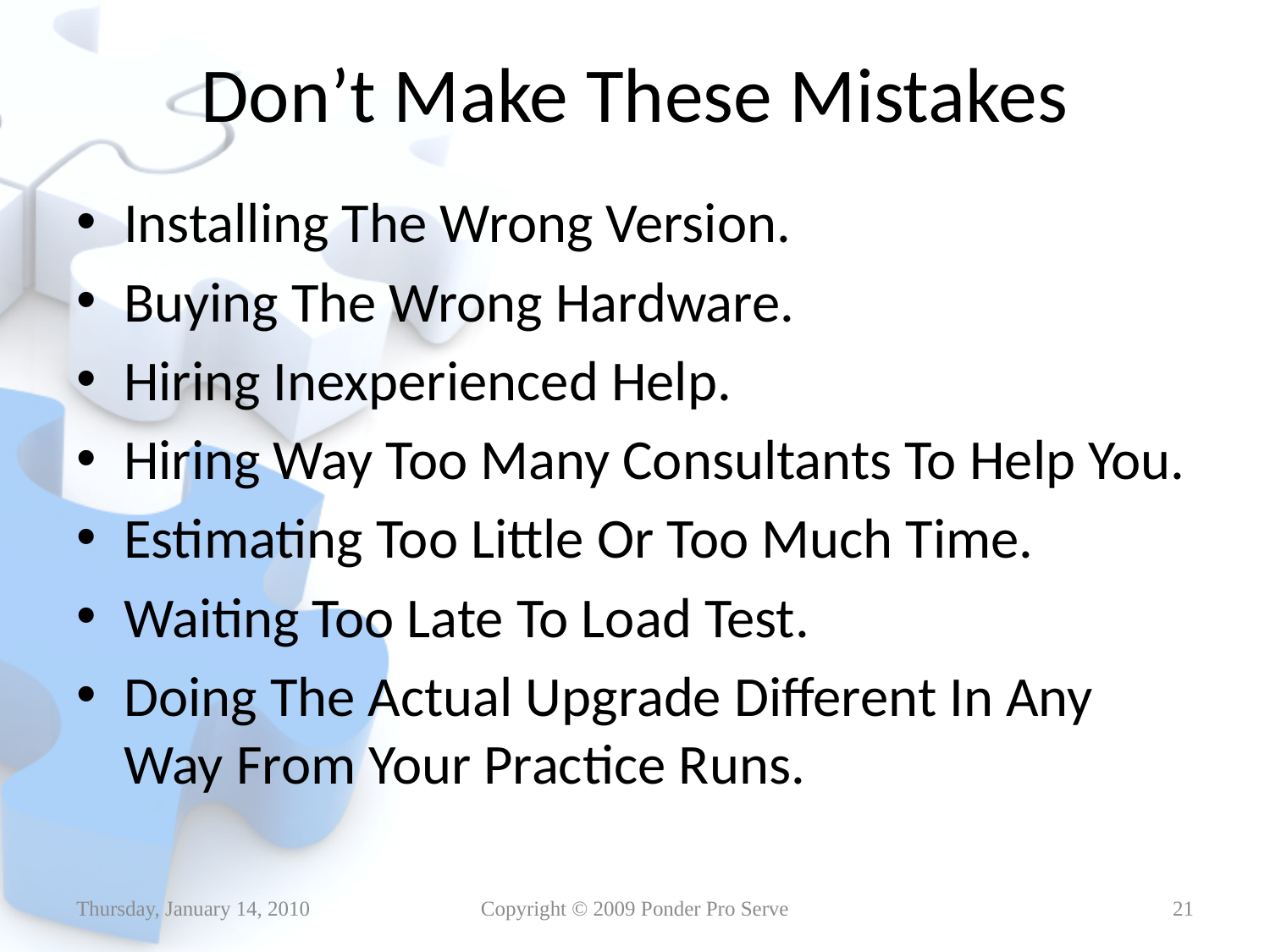

# Don’t Make These Mistakes
Installing The Wrong Version.
Buying The Wrong Hardware.
Hiring Inexperienced Help.
Hiring Way Too Many Consultants To Help You.
Estimating Too Little Or Too Much Time.
Waiting Too Late To Load Test.
Doing The Actual Upgrade Different In Any Way From Your Practice Runs.
Thursday, January 14, 2010
Copyright © 2009 Ponder Pro Serve
21